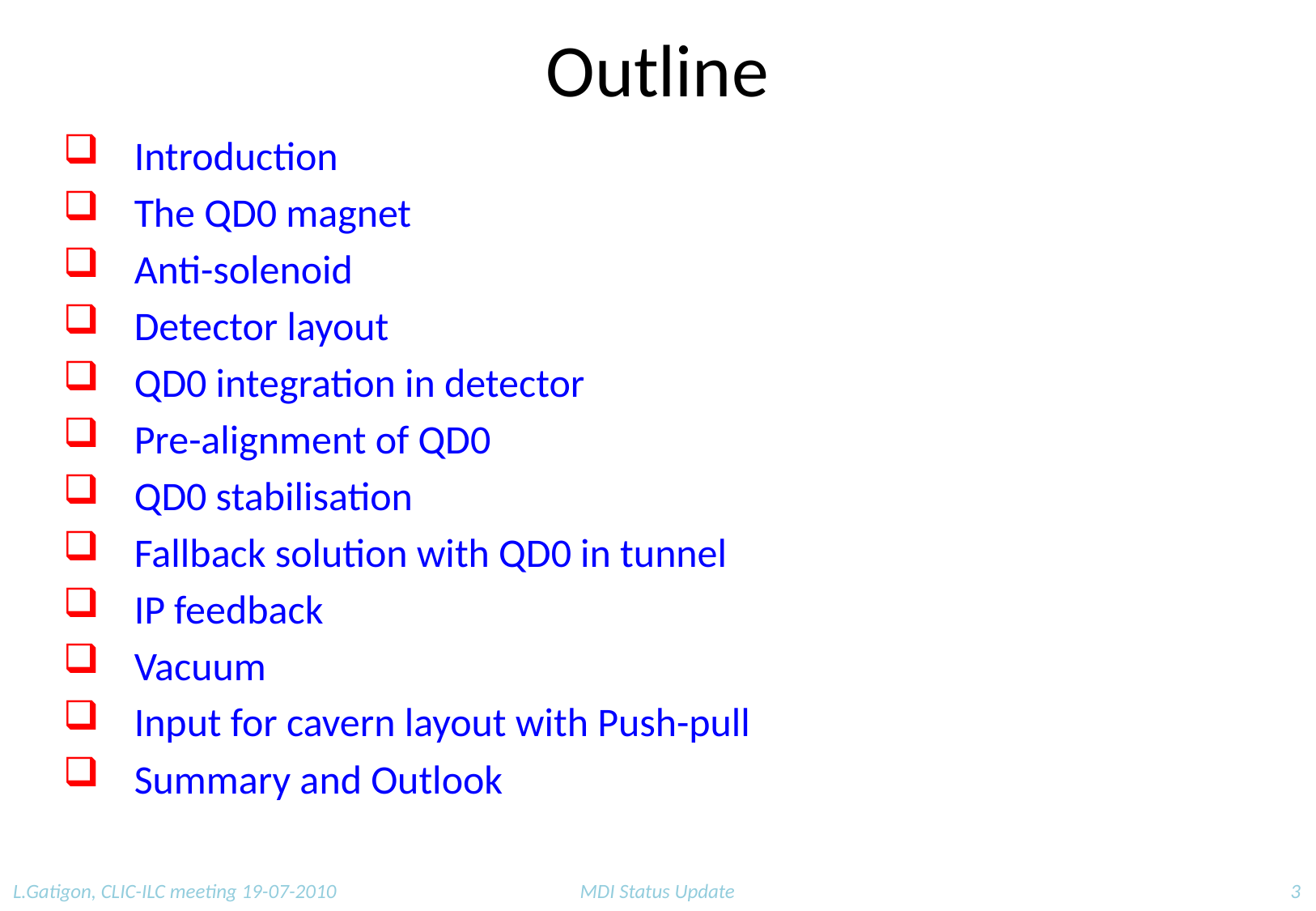

# Outline
Introduction
The QD0 magnet
Anti-solenoid
Detector layout
QD0 integration in detector
Pre-alignment of QD0
QD0 stabilisation
Fallback solution with QD0 in tunnel
IP feedback
Vacuum
Input for cavern layout with Push-pull
Summary and Outlook

L.Gatigon, CLIC-ILC meeting 19-07-2010
MDI Status Update
3